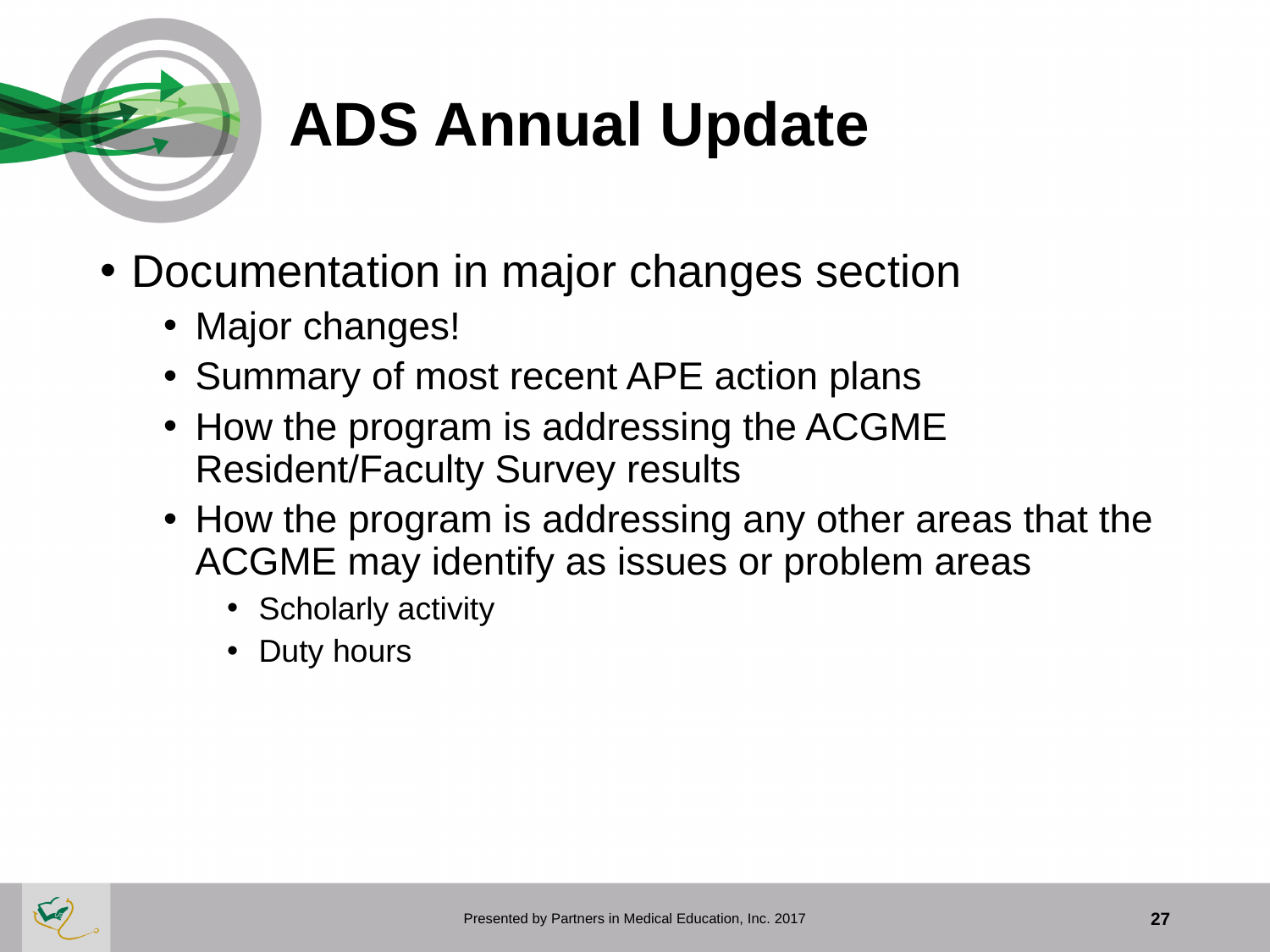

# ADS Annual Update
Documentation in major changes section
Major changes!
Summary of most recent APE action plans
How the program is addressing the ACGME Resident/Faculty Survey results
How the program is addressing any other areas that the ACGME may identify as issues or problem areas
Scholarly activity
Duty hours
Presented by Partners in Medical Education, Inc. 2017
27